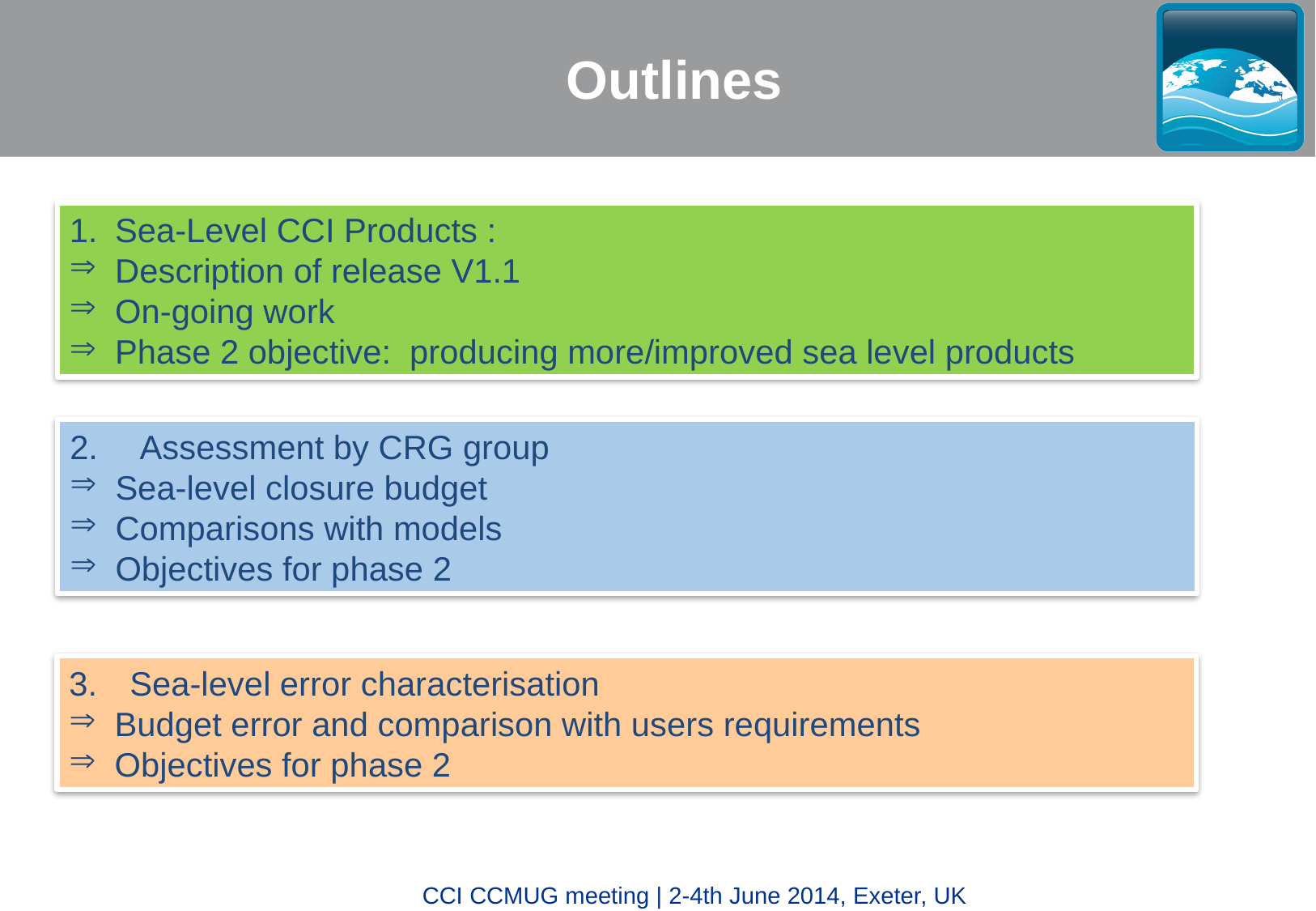

Outlines
Sea-Level CCI Products :
Description of release V1.1
On-going work
Phase 2 objective:  producing more/improved sea level products
 Assessment by CRG group
Sea-level closure budget
Comparisons with models
Objectives for phase 2
Sea-level error characterisation
Budget error and comparison with users requirements
Objectives for phase 2